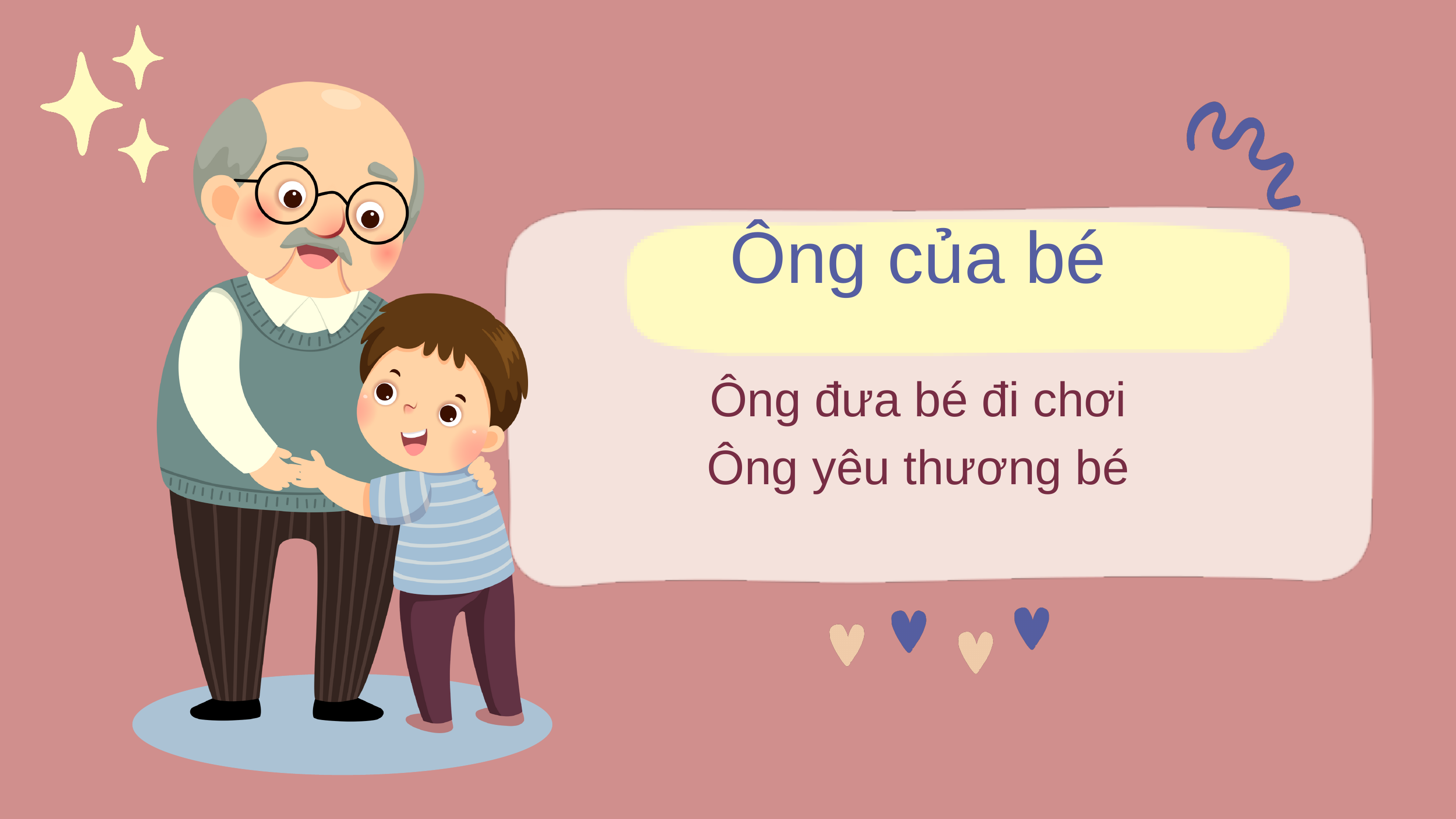

Ông của bé

Ông đưa bé đi chơi
Ông yêu thương bé